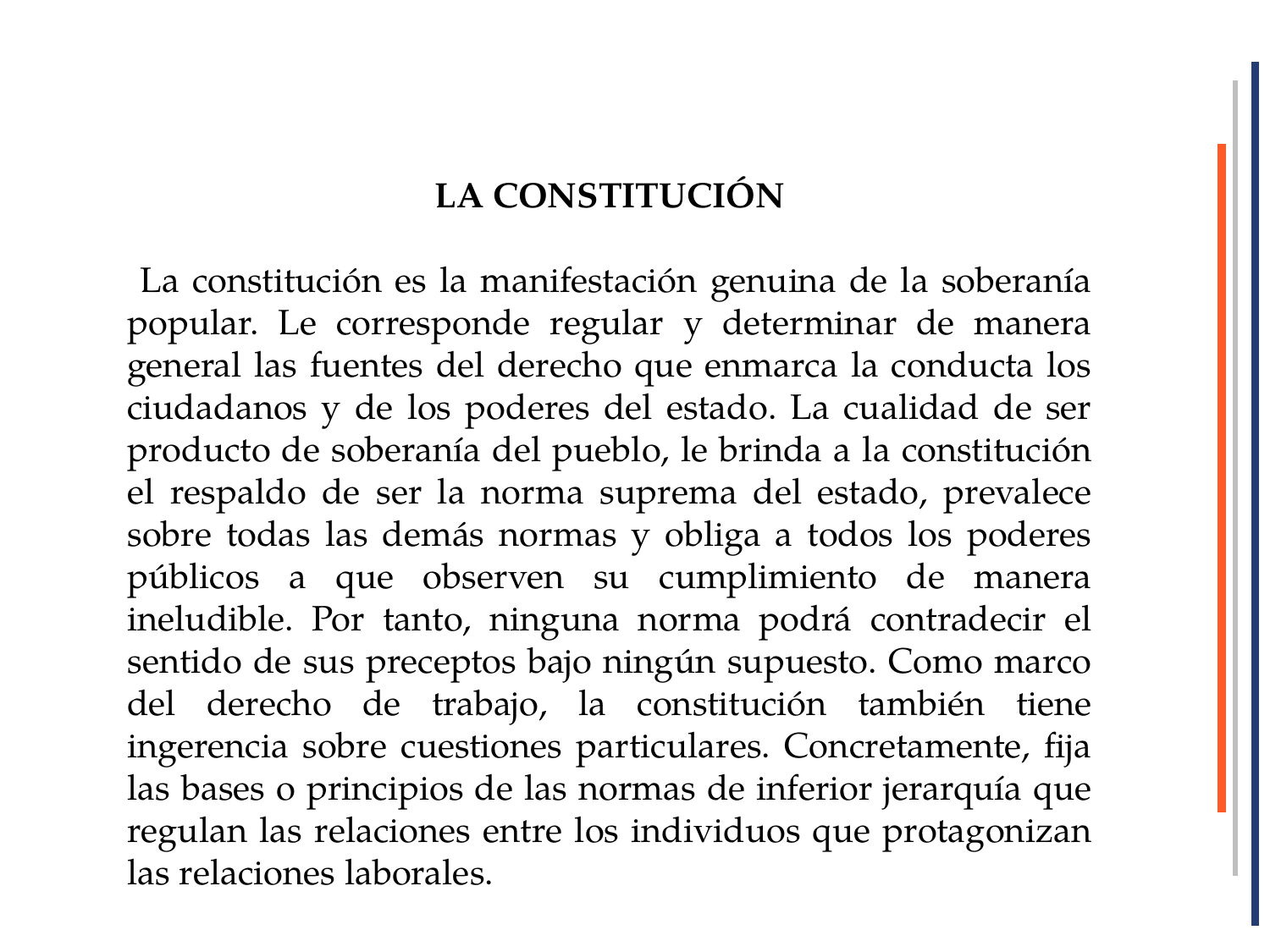

LA CONSTITUCIÓN

 La constitución es la manifestación genuina de la soberanía popular. Le corresponde regular y determinar de manera general las fuentes del derecho que enmarca la conducta los ciudadanos y de los poderes del estado. La cualidad de ser producto de soberanía del pueblo, le brinda a la constitución el respaldo de ser la norma suprema del estado, prevalece sobre todas las demás normas y obliga a todos los poderes públicos a que observen su cumplimiento de manera ineludible. Por tanto, ninguna norma podrá contradecir el sentido de sus preceptos bajo ningún supuesto. Como marco del derecho de trabajo, la constitución también tiene ingerencia sobre cuestiones particulares. Concretamente, fija las bases o principios de las normas de inferior jerarquía que regulan las relaciones entre los individuos que protagonizan las relaciones laborales.